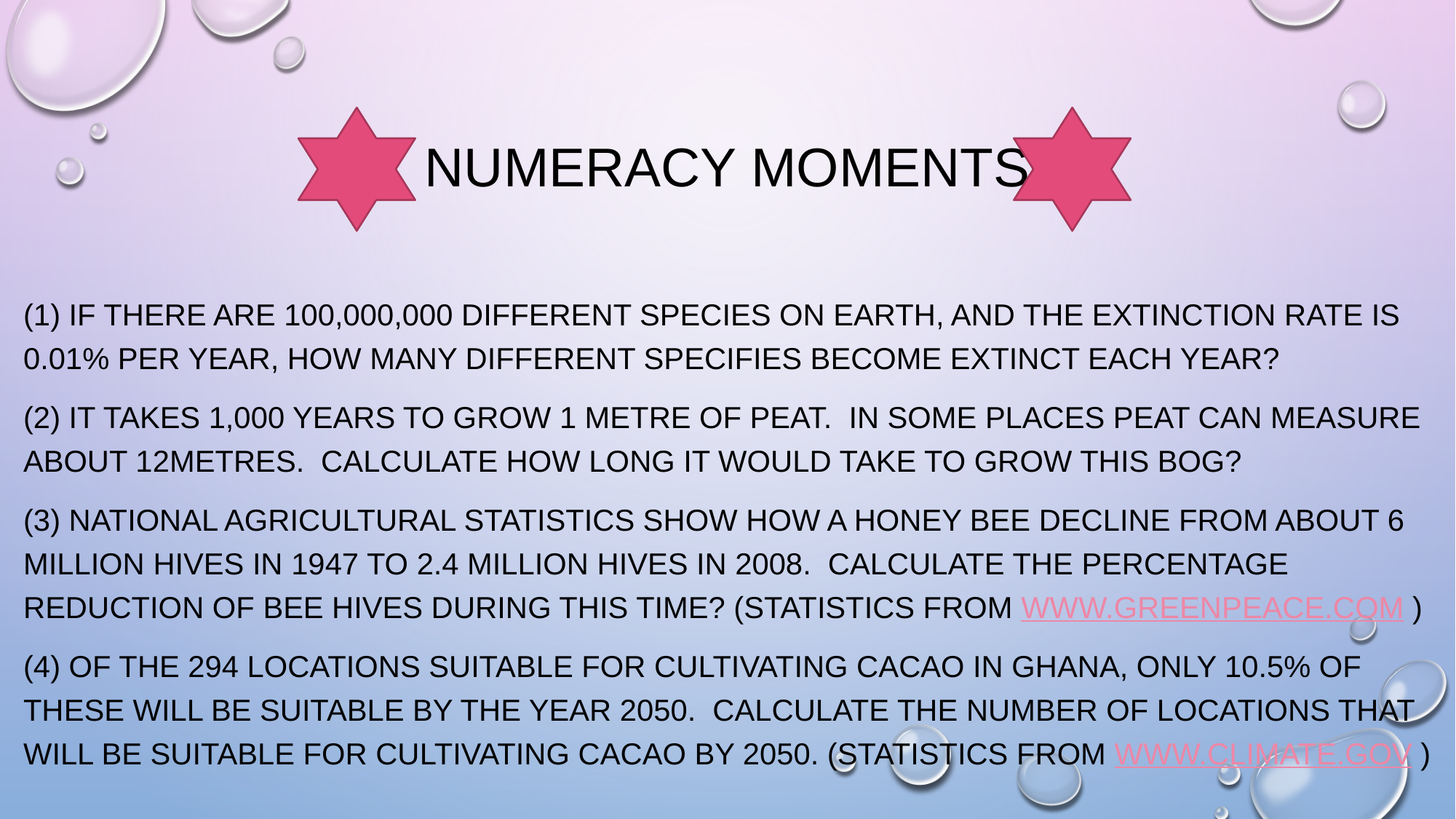

# Numeracy Moments

(1) If there are 100,000,000 different species on earth, and the extinction rate is 0.01% per year, how many different specifies become extinct each year?
(2) It takes 1,000 years to grow 1 metre of peat.  In some places peat can measure about 12metres.  Calculate how long it would take to grow this bog?
(3) National Agricultural Statistics show how a honey bee decline from about 6 million hives in 1947 to 2.4 million hives in 2008.  Calculate the percentage reduction of bee hives during this time? (statistics from www.greenpeace.com )
(4) Of the 294 locations suitable for cultivating cacao in Ghana, only 10.5% of these will be suitable by the year 2050.  Calculate the number of locations that will be suitable for cultivating cacao by 2050. (statistics from www.climate.gov )